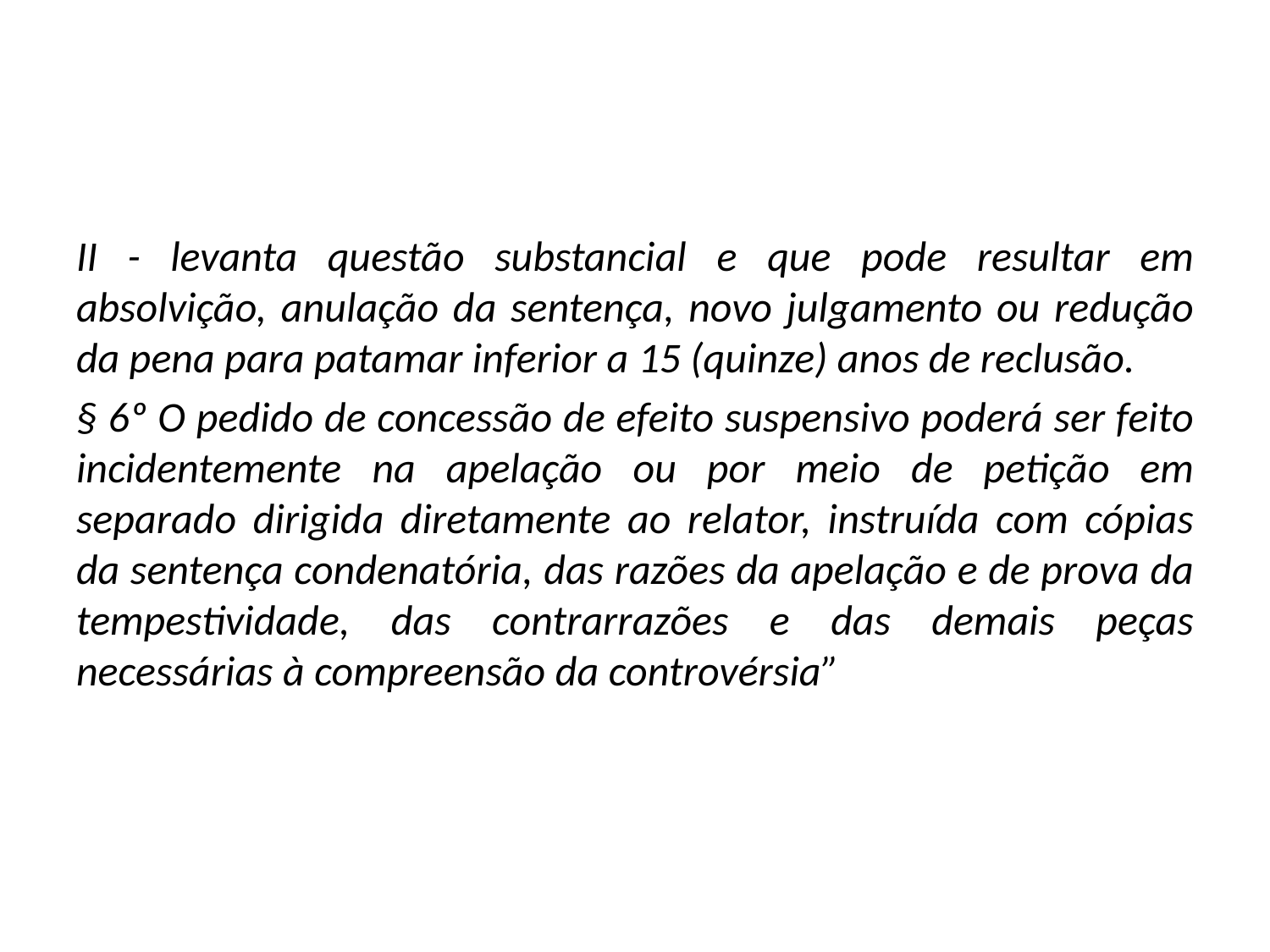

#
II - levanta questão substancial e que pode resultar em absolvição, anulação da sentença, novo julgamento ou redução da pena para patamar inferior a 15 (quinze) anos de reclusão.
§ 6º O pedido de concessão de efeito suspensivo poderá ser feito incidentemente na apelação ou por meio de petição em separado dirigida diretamente ao relator, instruída com cópias da sentença condenatória, das razões da apelação e de prova da tempestividade, das contrarrazões e das demais peças necessárias à compreensão da controvérsia”